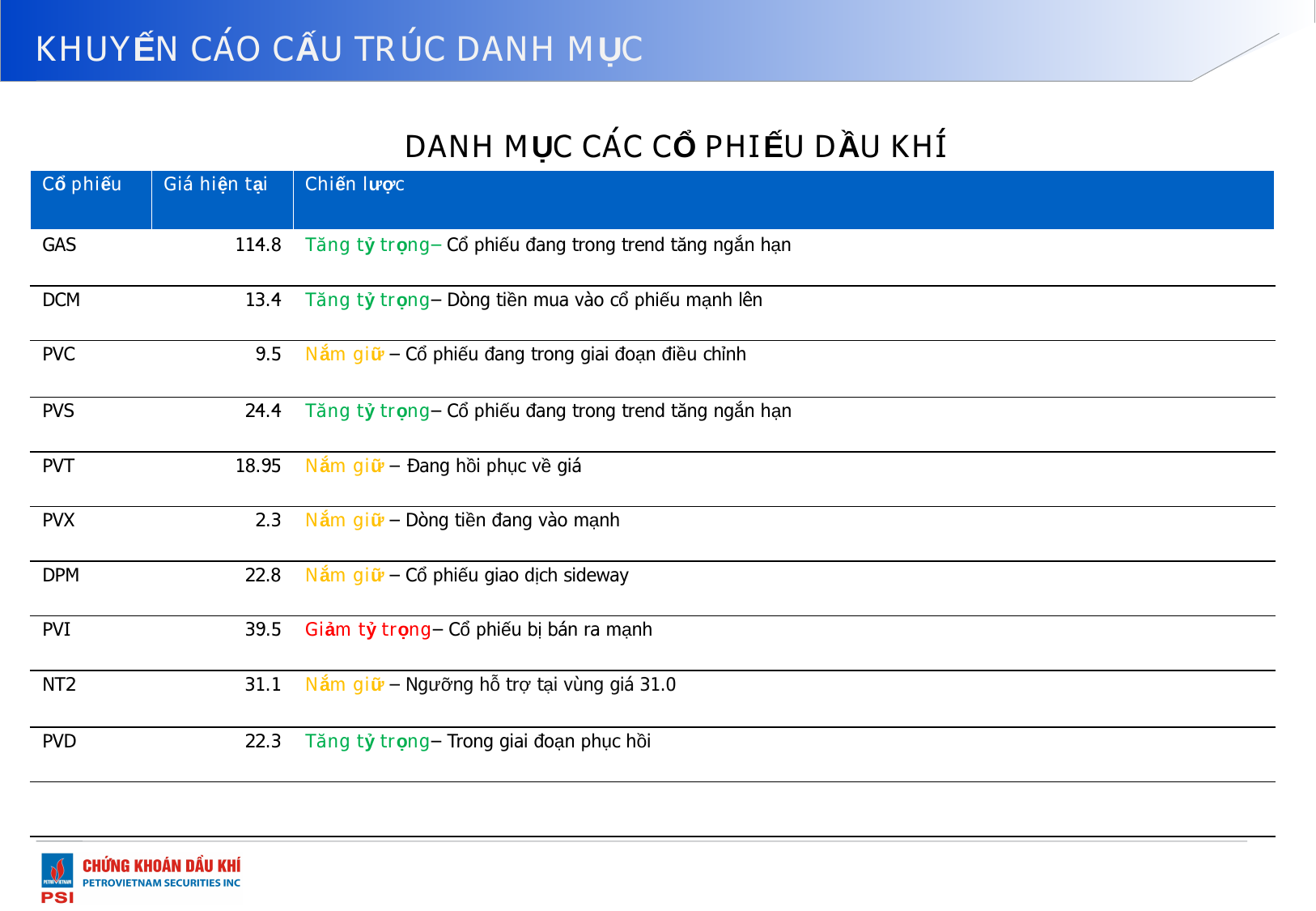

# KHUYẾN CÁO CẤU TRÚC DANH MỤC
DANH MỤC CÁC CỔ PHIẾU DẦU KHÍ
| Cổ phiếu | Giá hiện tại | Chiến lược |
| --- | --- | --- |
| GAS | 114.8 | Tăng tỷ trọng– Cổ phiếu đang trong trend tăng ngắn hạn |
| DCM | 13.4 | Tăng tỷ trọng– Dòng tiền mua vào cổ phiếu mạnh lên |
| PVC | 9.5 | Nắm giữ – Cổ phiếu đang trong giai đoạn điều chỉnh |
| PVS | 24.4 | Tăng tỷ trọng– Cổ phiếu đang trong trend tăng ngắn hạn |
| PVT | 18.95 | Nắm giữ – Đang hồi phục về giá |
| PVX | 2.3 | Nắm giữ – Dòng tiền đang vào mạnh |
| DPM | 22.8 | Nắm giữ – Cổ phiếu giao dịch sideway |
| PVI | 39.5 | Giảm tỷ trọng– Cổ phiếu bị bán ra mạnh |
| NT2 | 31.1 | Nắm giữ – Ngưỡng hỗ trợ tại vùng giá 31.0 |
| PVD | 22.3 | Tăng tỷ trọng– Trong giai đoạn phục hồi |
|  |  |  |